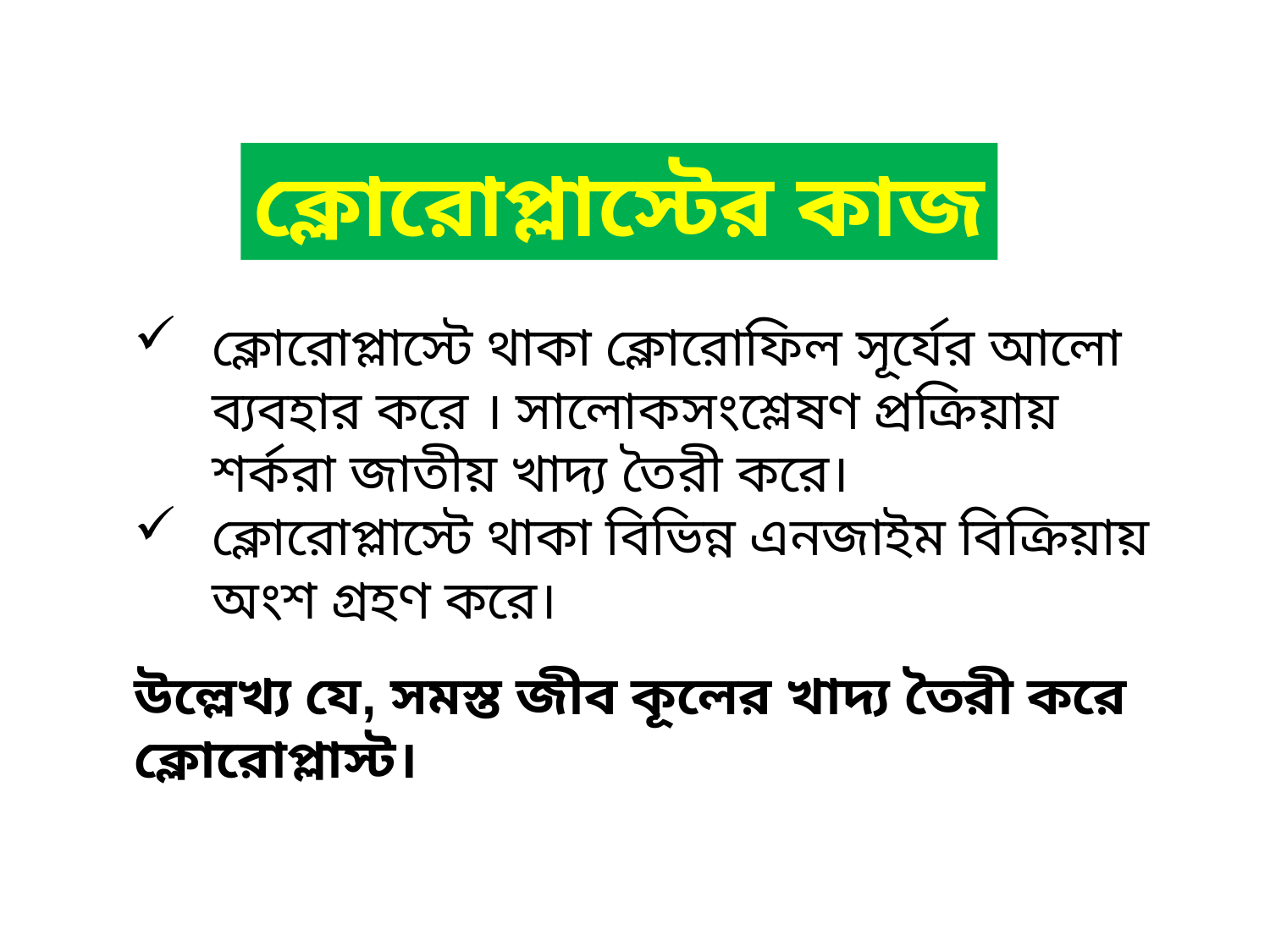

ক্লোরোপ্লাস্টের কাজ
ক্লোরোপ্লাস্টে থাকা ক্লোরোফিল সূর্যের আলো ব্যবহার করে । সালোকসংশ্লেষণ প্রক্রিয়ায় শর্করা জাতীয় খাদ্য তৈরী করে।
ক্লোরোপ্লাস্টে থাকা বিভিন্ন এনজাইম বিক্রিয়ায় অংশ গ্রহণ করে।

উল্লেখ্য যে, সমস্ত জীব কূলের খাদ্য তৈরী করে ক্লোরোপ্লাস্ট।